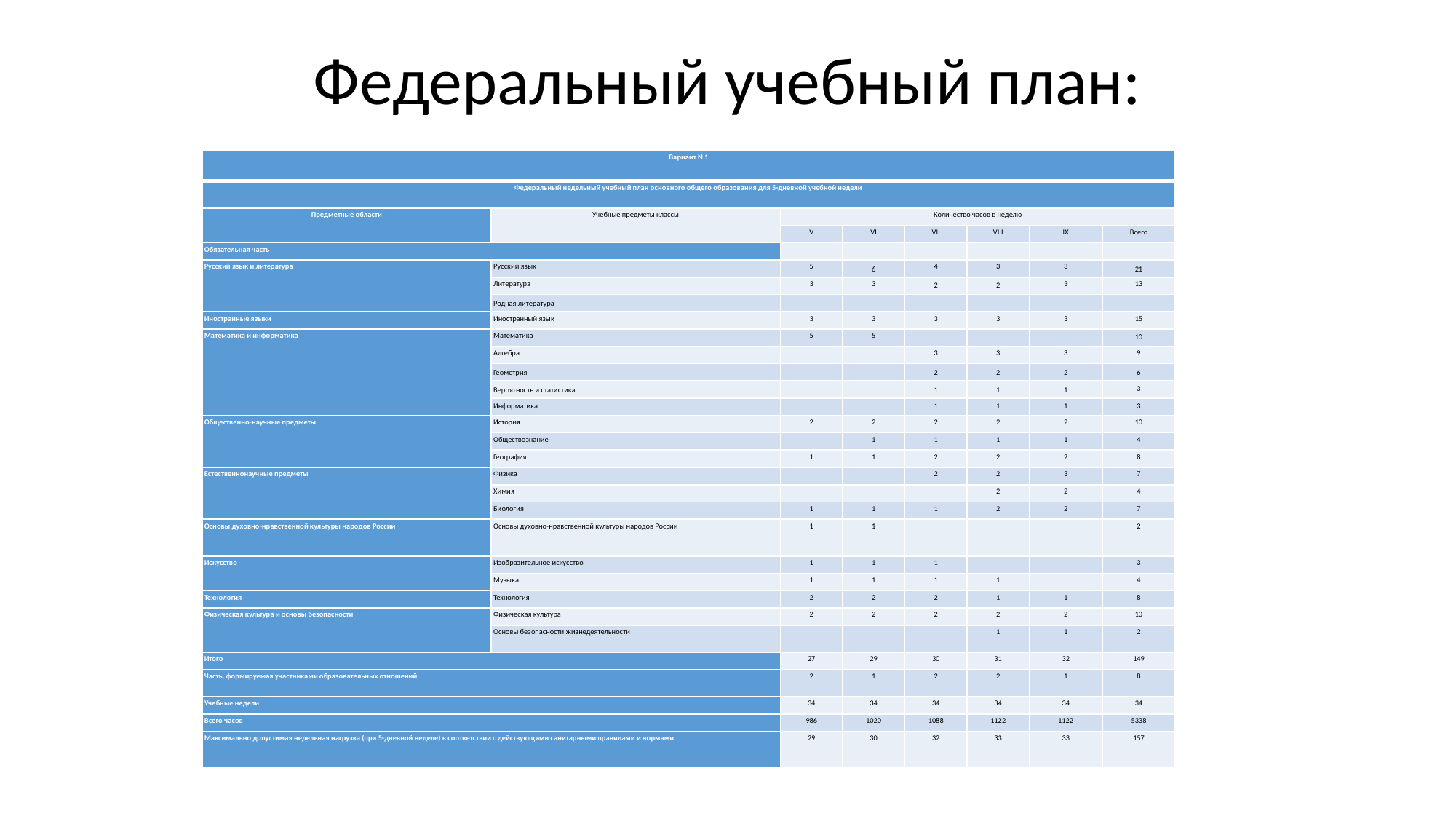

# Федеральный учебный план:
| Вариант N 1 |  |  |  |  |  |  |  |
| --- | --- | --- | --- | --- | --- | --- | --- |
| Федеральный недельный учебный план основного общего образования для 5-дневной учебной недели |  |  |  |  |  |  |  |
| Предметные области | Учебные предметы классы | Количество часов в неделю |  |  |  |  |  |
|  |  | V | VI | VII | VIII | IX | Всего |
| Обязательная часть |  |  |  |  |  |  |  |
| Русский язык и литература | Русский язык | 5 | 6 | 4 | 3 | 3 | 21 |
|  | Литература | 3 | 3 | 2 | 2 | 3 | 13 |
|  | Родная литература |  |  |  |  |  |  |
| Иностранные языки | Иностранный язык | 3 | 3 | 3 | 3 | 3 | 15 |
| Математика и информатика | Математика | 5 | 5 |  |  |  | 10 |
|  | Алгебра |  |  | 3 | 3 | 3 | 9 |
|  | Геометрия |  |  | 2 | 2 | 2 | 6 |
|  | Вероятность и статистика |  |  | 1 | 1 | 1 | 3 |
|  | Информатика |  |  | 1 | 1 | 1 | 3 |
| Общественно-научные предметы | История | 2 | 2 | 2 | 2 | 2 | 10 |
|  | Обществознание |  | 1 | 1 | 1 | 1 | 4 |
|  | География | 1 | 1 | 2 | 2 | 2 | 8 |
| Естественнонаучные предметы | Физика |  |  | 2 | 2 | 3 | 7 |
|  | Химия |  |  |  | 2 | 2 | 4 |
|  | Биология | 1 | 1 | 1 | 2 | 2 | 7 |
| Основы духовно-нравственной культуры народов России | Основы духовно-нравственной культуры народов России | 1 | 1 |  |  |  | 2 |
| Искусство | Изобразительное искусство | 1 | 1 | 1 |  |  | 3 |
|  | Музыка | 1 | 1 | 1 | 1 |  | 4 |
| Технология | Технология | 2 | 2 | 2 | 1 | 1 | 8 |
| Физическая культура и основы безопасности | Физическая культура | 2 | 2 | 2 | 2 | 2 | 10 |
|  | Основы безопасности жизнедеятельности |  |  |  | 1 | 1 | 2 |
| Итого |  | 27 | 29 | 30 | 31 | 32 | 149 |
| Часть, формируемая участниками образовательных отношений |  | 2 | 1 | 2 | 2 | 1 | 8 |
| Учебные недели |  | 34 | 34 | 34 | 34 | 34 | 34 |
| Всего часов |  | 986 | 1020 | 1088 | 1122 | 1122 | 5338 |
| Максимально допустимая недельная нагрузка (при 5-дневной неделе) в соответствии с действующими санитарными правилами и нормами |  | 29 | 30 | 32 | 33 | 33 | 157 |